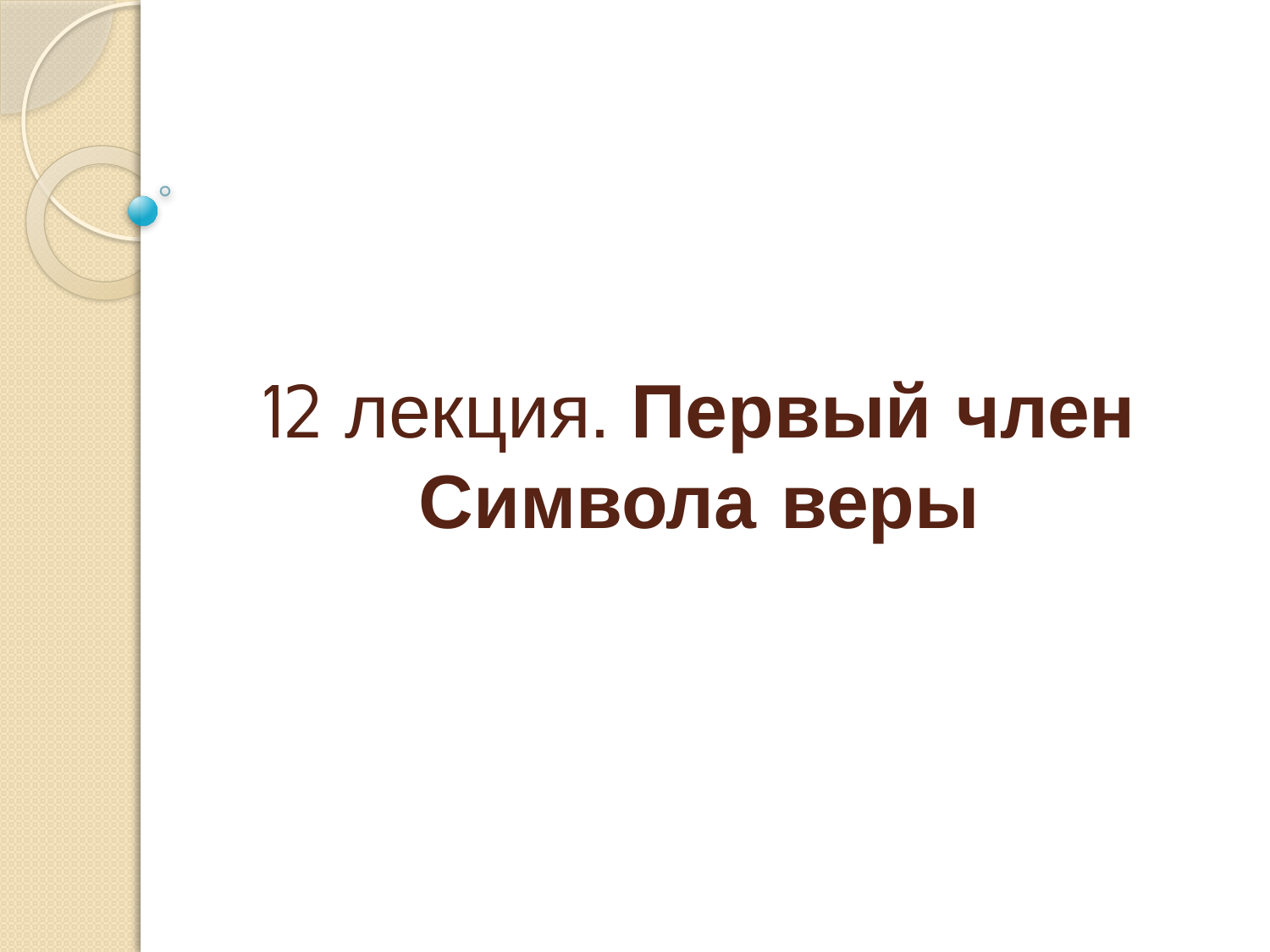

# 12 лекция. Первый член Символа веры